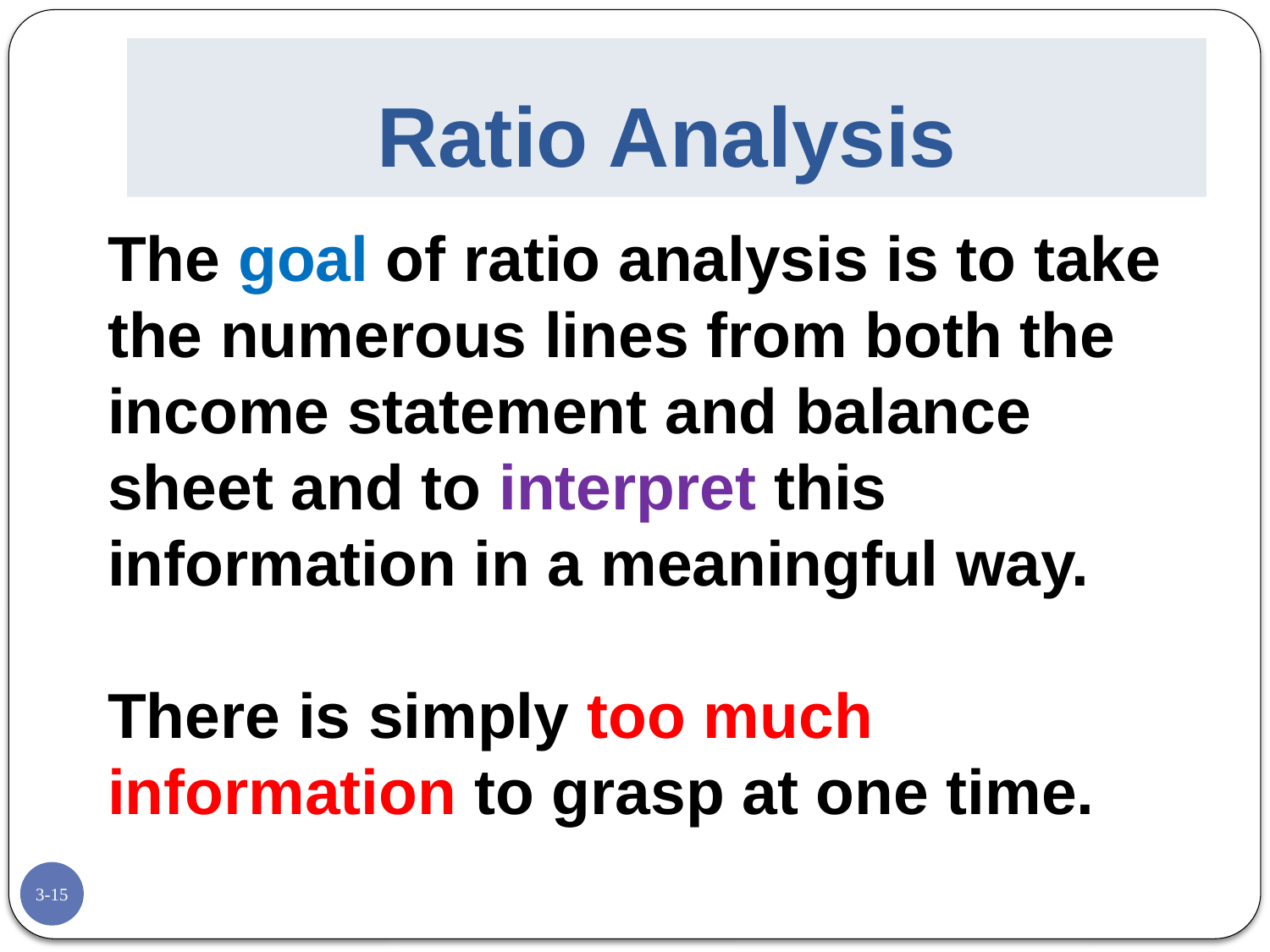

# Ratio Analysis
The goal of ratio analysis is to take the numerous lines from both the income statement and balance sheet and to interpret this information in a meaningful way.

There is simply too much information to grasp at one time.
3-15